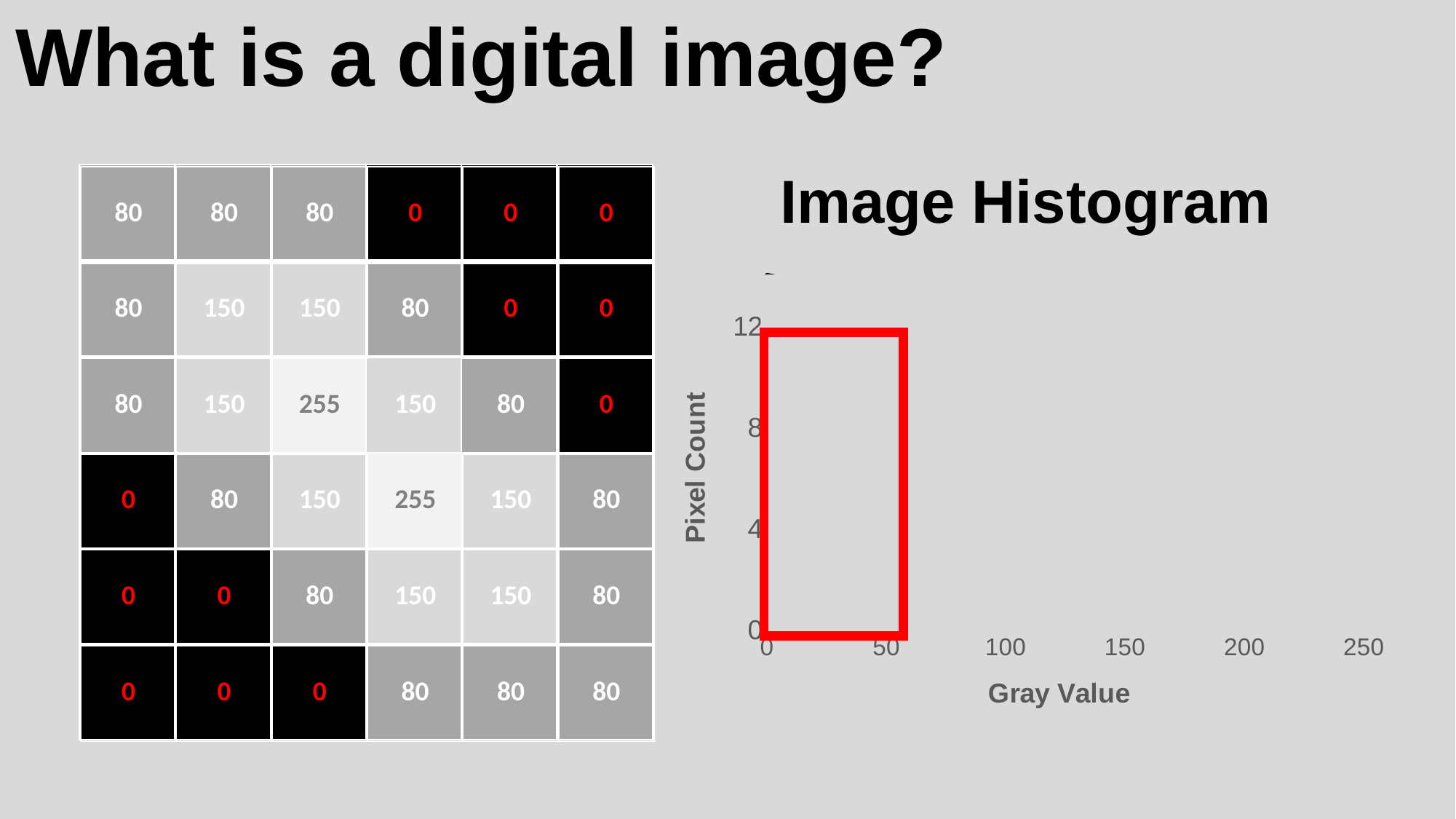

What is a digital image?
Image Histogram

### Chart

| Category |  |
|---|---|

| 80 | 80 | 80 | 0 | 0 | 0 |
| --- | --- | --- | --- | --- | --- |
| 80 | 150 | 150 | 80 | 0 | 0 |
| 80 | 150 | 255 | 150 | 80 | 0 |
| 0 | 80 | 150 | 255 | 150 | 80 |
| 0 | 0 | 80 | 150 | 150 | 80 |
| 0 | 0 | 0 | 80 | 80 | 80 |